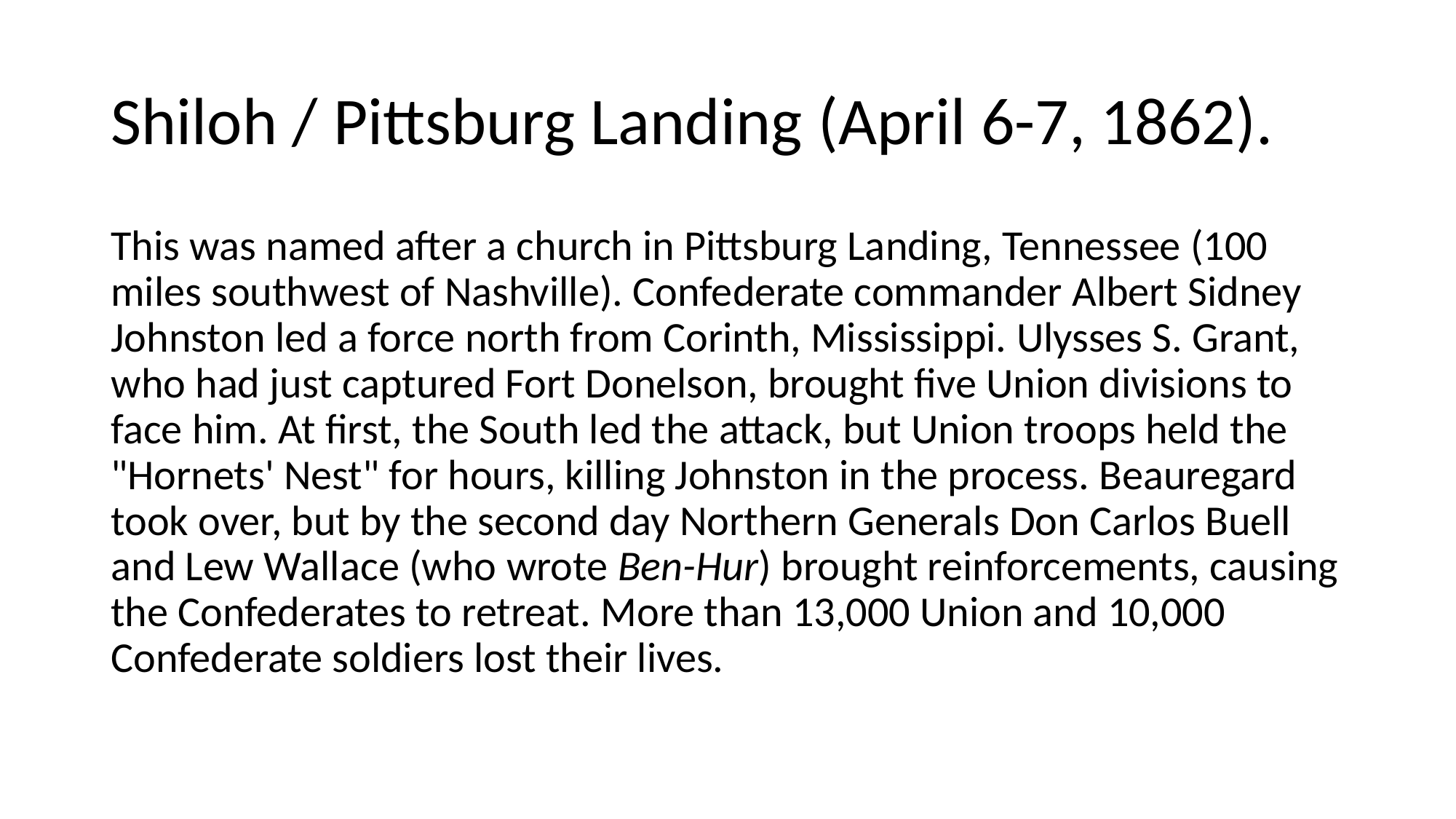

# Shiloh / Pittsburg Landing (April 6-7, 1862).
This was named after a church in Pittsburg Landing, Tennessee (100 miles southwest of Nashville). Confederate commander Albert Sidney Johnston led a force north from Corinth, Mississippi. Ulysses S. Grant, who had just captured Fort Donelson, brought five Union divisions to face him. At first, the South led the attack, but Union troops held the "Hornets' Nest" for hours, killing Johnston in the process. Beauregard took over, but by the second day Northern Generals Don Carlos Buell and Lew Wallace (who wrote Ben-Hur) brought reinforcements, causing the Confederates to retreat. More than 13,000 Union and 10,000 Confederate soldiers lost their lives.